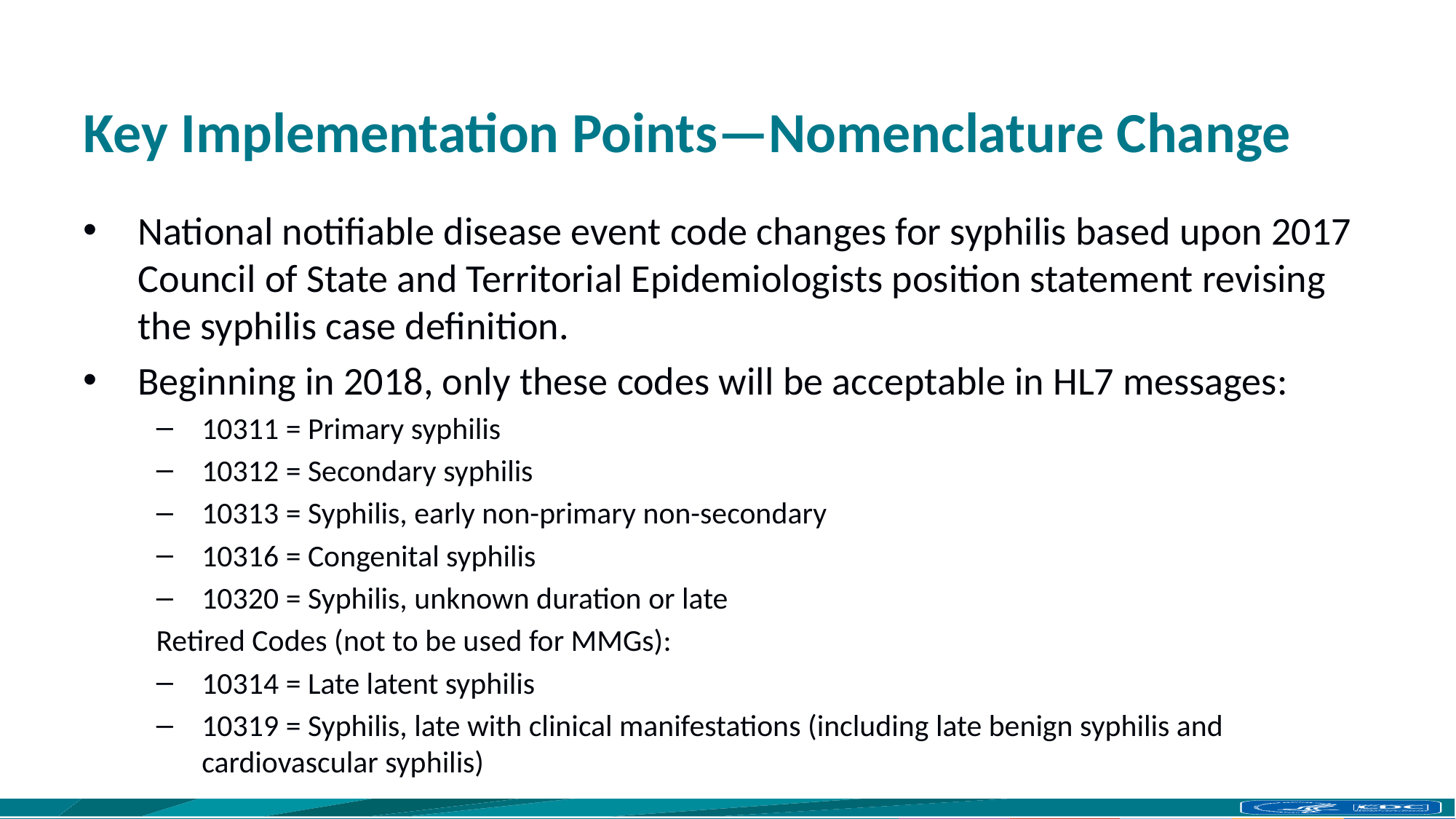

# Key Implementation Points—Nomenclature Change
National notifiable disease event code changes for syphilis based upon 2017 Council of State and Territorial Epidemiologists position statement revising the syphilis case definition.
Beginning in 2018, only these codes will be acceptable in HL7 messages:
10311 = Primary syphilis
10312 = Secondary syphilis
10313 = Syphilis, early non-primary non-secondary
10316 = Congenital syphilis
10320 = Syphilis, unknown duration or late
Retired Codes (not to be used for MMGs):
10314 = Late latent syphilis
10319 = Syphilis, late with clinical manifestations (including late benign syphilis and cardiovascular syphilis)